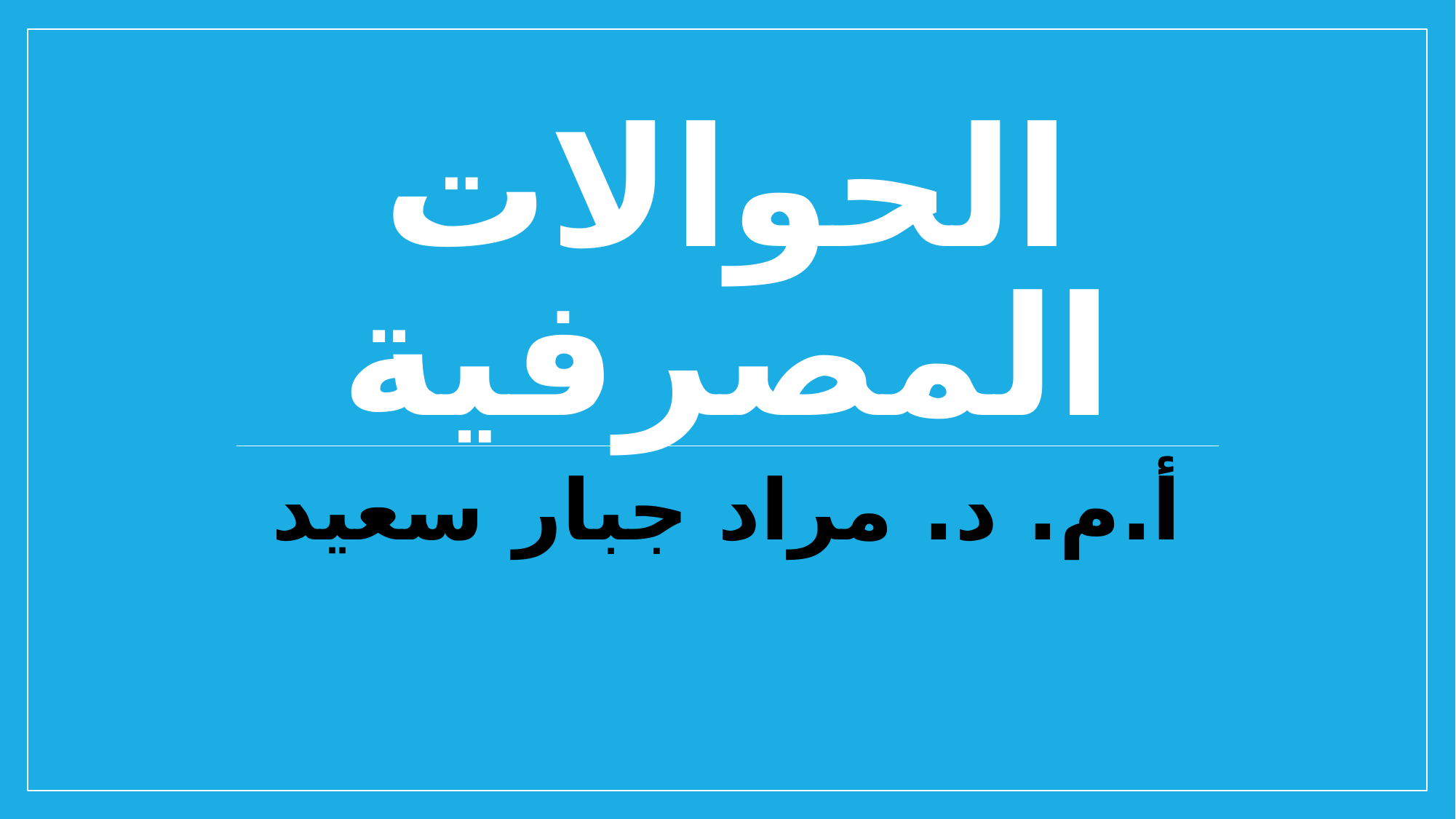

# الحوالات المصرفية
أ.م. د. مراد جبار سعيد